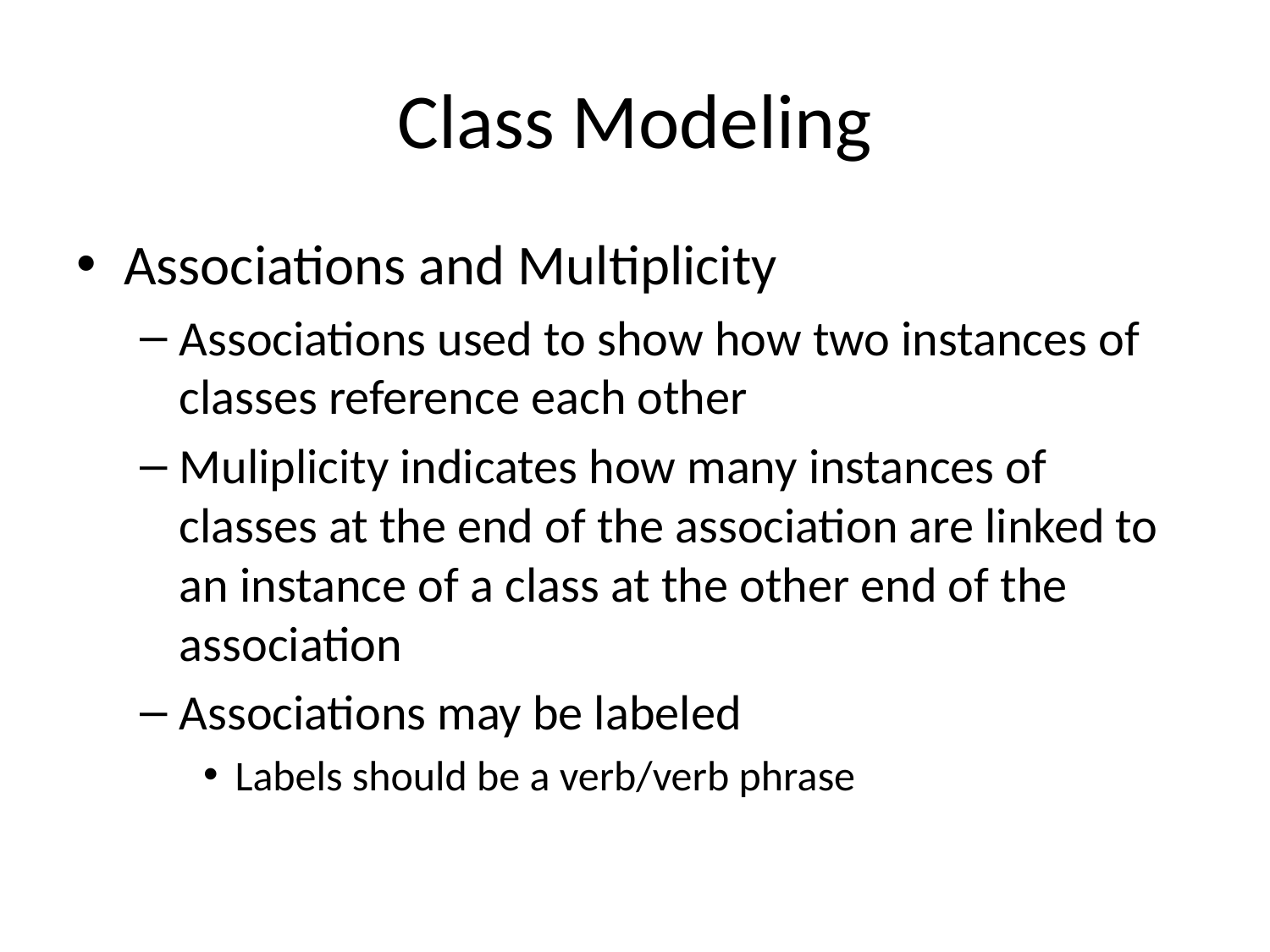

# Class Modeling
Associations and Multiplicity
Associations used to show how two instances of classes reference each other
Muliplicity indicates how many instances of classes at the end of the association are linked to an instance of a class at the other end of the association
Associations may be labeled
Labels should be a verb/verb phrase